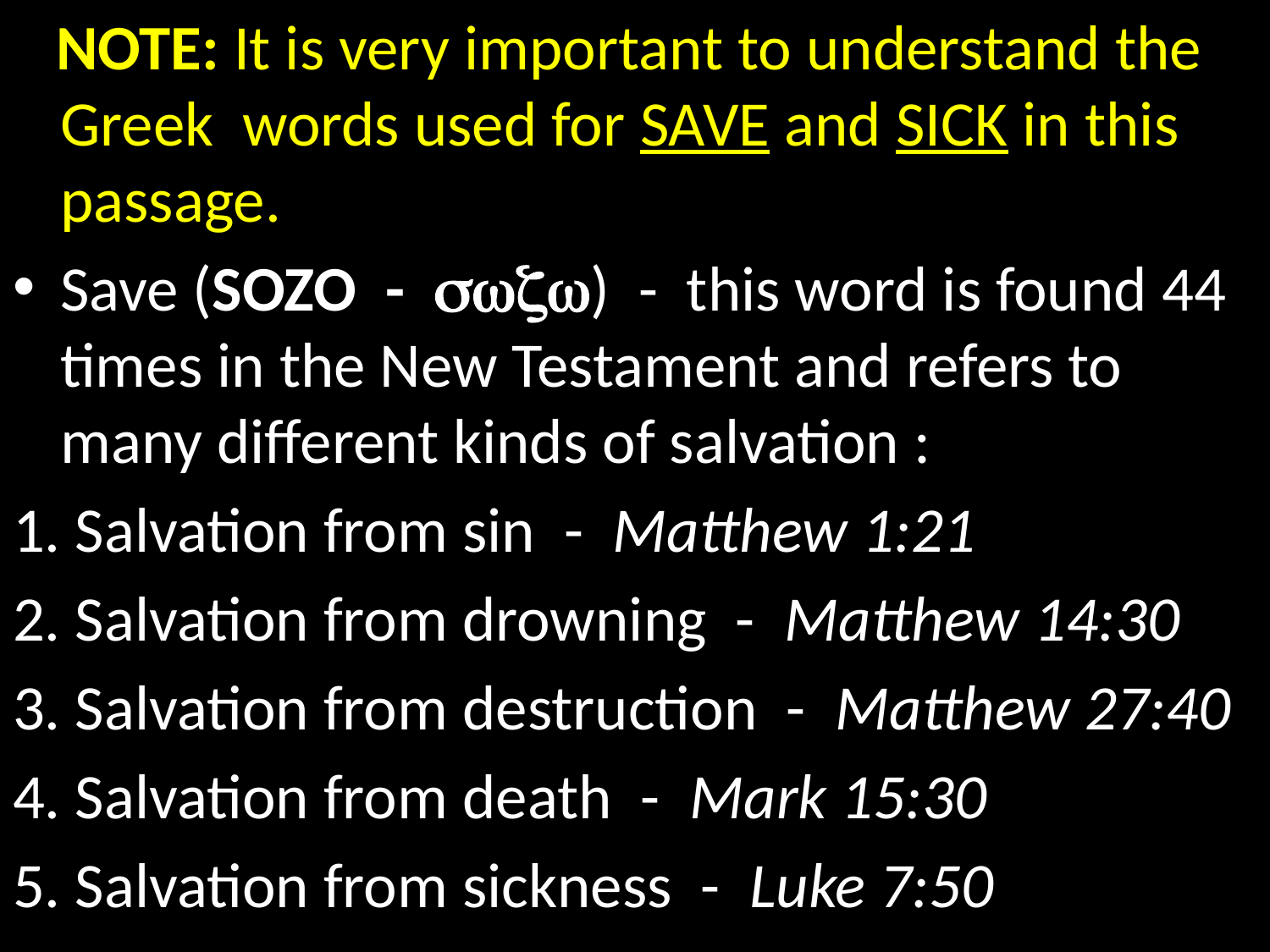

NOTE: It is very important to understand the Greek  words used for SAVE and SICK in this passage.
Save (sozo  -  σωζω)  -  this word is found 44 times in the New Testament and refers to many different kinds of salvation :
1. Salvation from sin  -  Matthew 1:21
2. Salvation from drowning  -  Matthew 14:30
3. Salvation from destruction  -  matthew 27:40
4. Salvation from death  -  Mark 15:30
5. Salvation from sickness  -  Luke 7:50